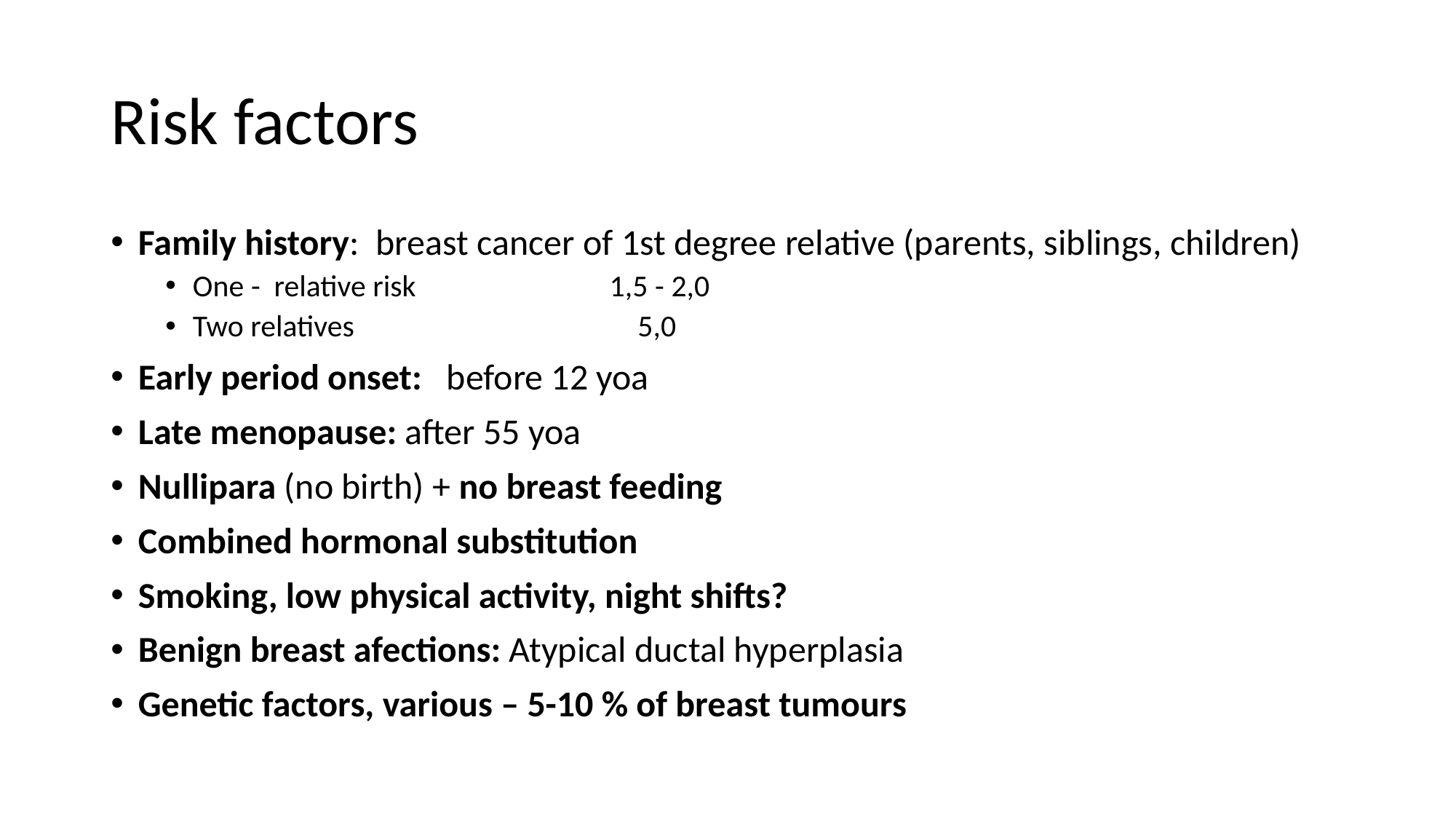

# Risk factors
Family history:  breast cancer of 1st degree relative (parents, siblings, children)
One -  relative risk                            1,5 - 2,0
Two relatives                                         5,0
Early period onset:   before 12 yoa
Late menopause: after 55 yoa
Nullipara (no birth) + no breast feeding
Combined hormonal substitution
Smoking, low physical activity, night shifts?
Benign breast afections: Atypical ductal hyperplasia
Genetic factors, various – 5-10 % of breast tumours